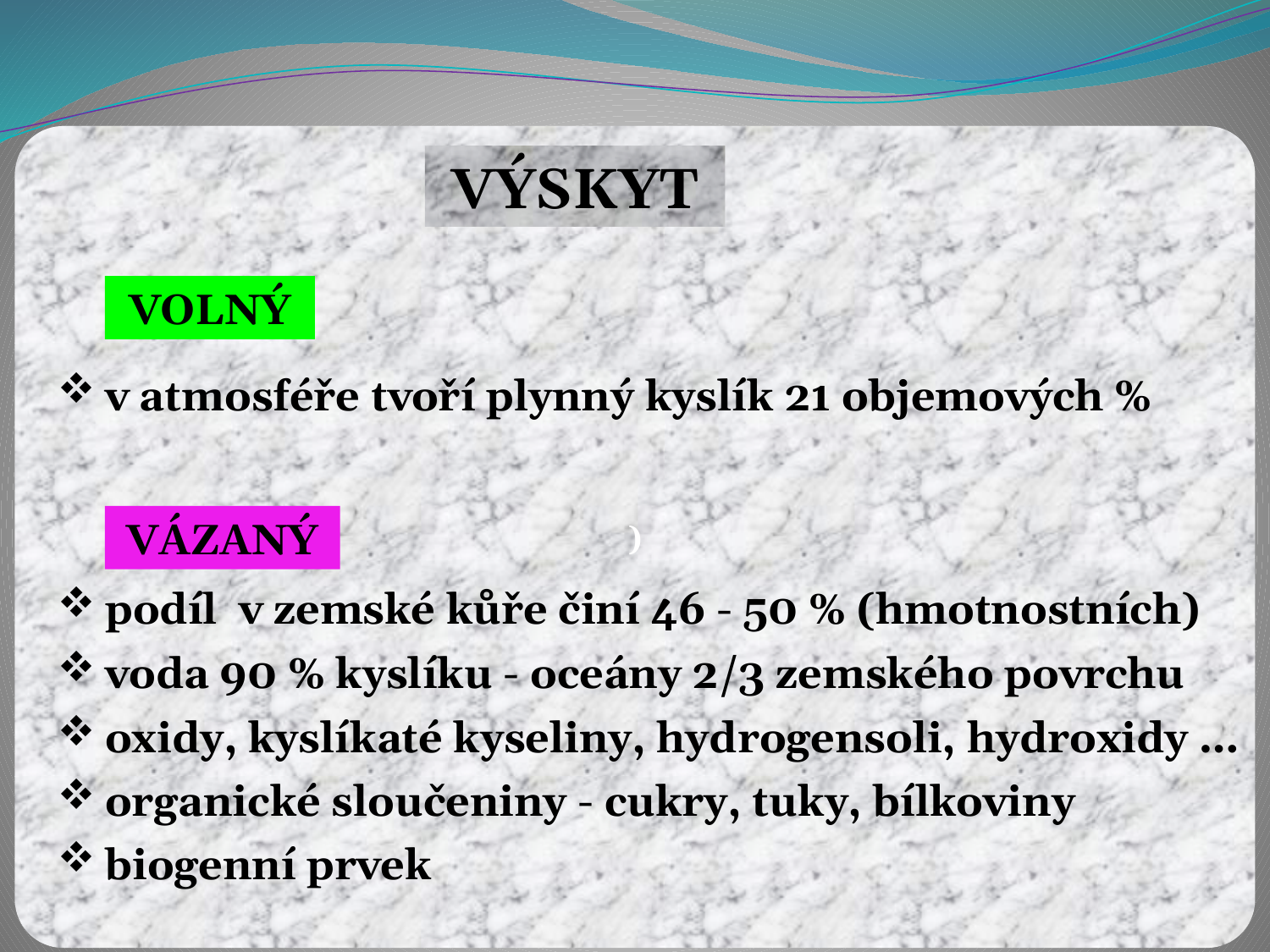

)
VÝSKYT
VOLNÝ
v atmosféře tvoří plynný kyslík 21 objemových %
VÁZANÝ
podíl  v zemské kůře činí 46 - 50 % (hmotnostních)
voda 90 % kyslíku - oceány 2/3 zemského povrchu
oxidy, kyslíkaté kyseliny, hydrogensoli, hydroxidy …
organické sloučeniny - cukry, tuky, bílkoviny
biogenní prvek